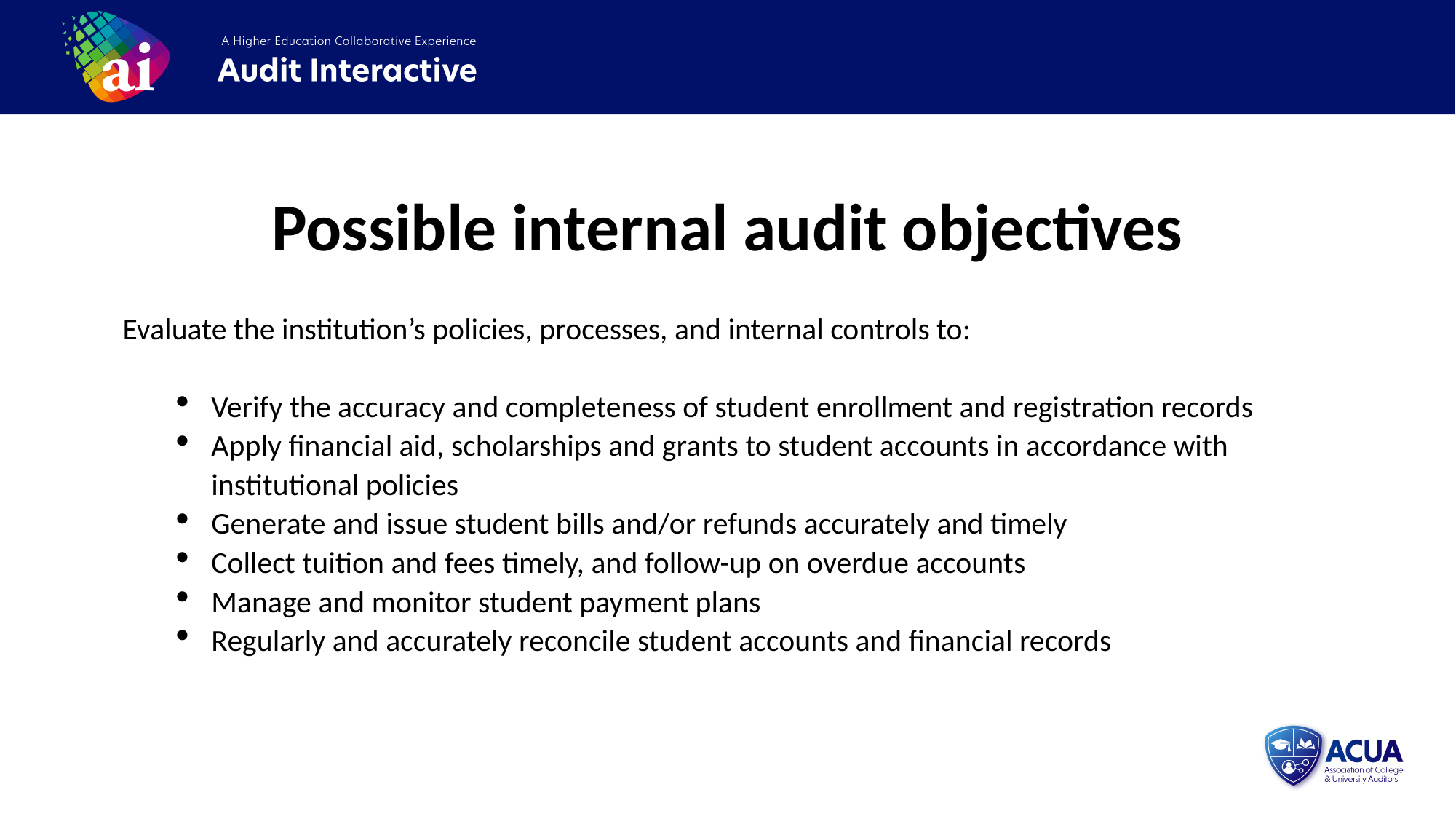

Possible internal audit objectives
Evaluate the institution’s policies, processes, and internal controls to:

Verify the accuracy and completeness of student enrollment and registration records
Apply financial aid, scholarships and grants to student accounts in accordance with institutional policies
Generate and issue student bills and/or refunds accurately and timely
Collect tuition and fees timely, and follow-up on overdue accounts
Manage and monitor student payment plans
Regularly and accurately reconcile student accounts and financial records